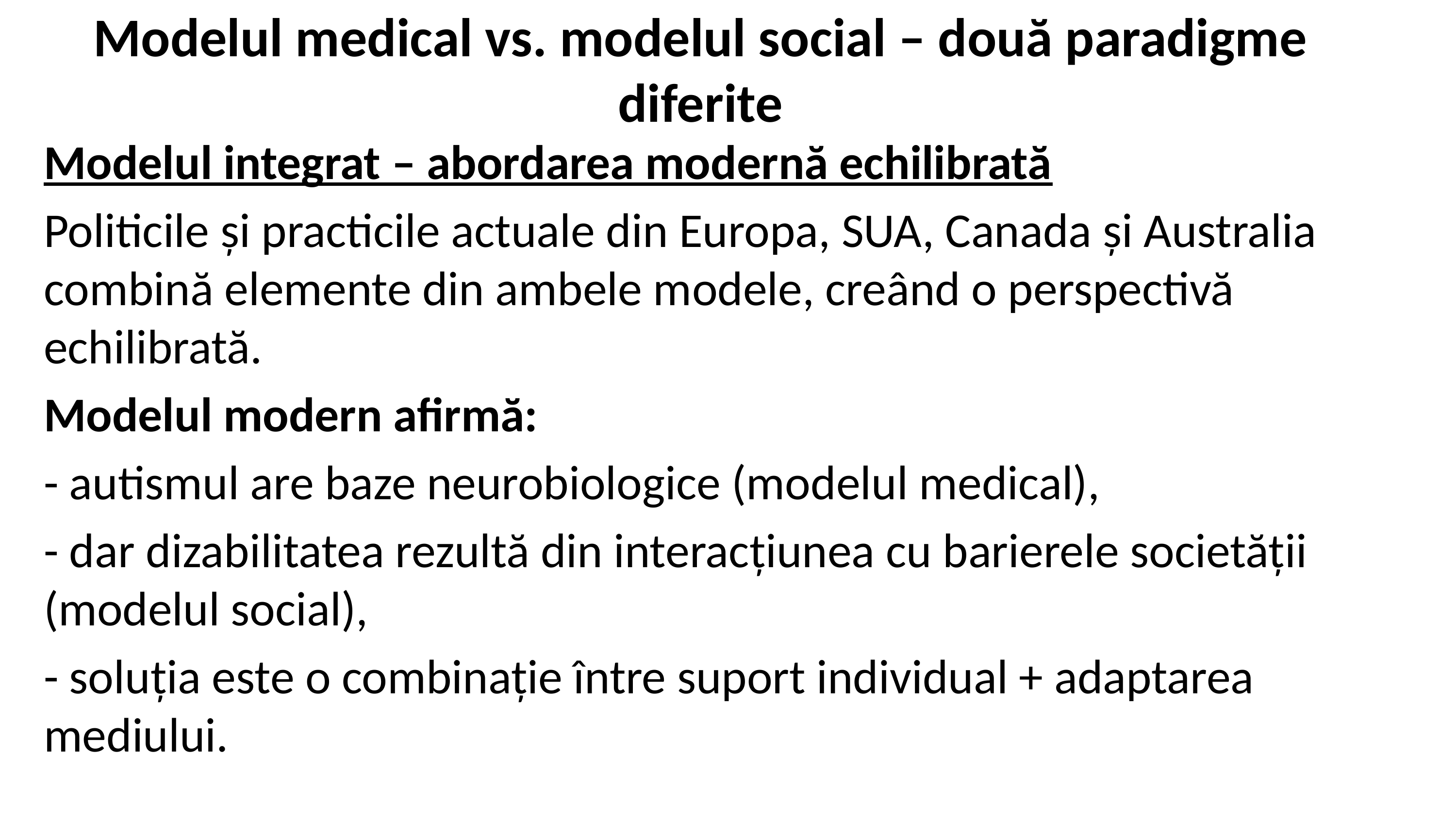

# Modelul medical vs. modelul social – două paradigme diferite
Modelul integrat – abordarea modernă echilibrată
Politicile și practicile actuale din Europa, SUA, Canada și Australia combină elemente din ambele modele, creând o perspectivă echilibrată.
Modelul modern afirmă:
- autismul are baze neurobiologice (modelul medical),
- dar dizabilitatea rezultă din interacțiunea cu barierele societății (modelul social),
- soluția este o combinație între suport individual + adaptarea mediului.